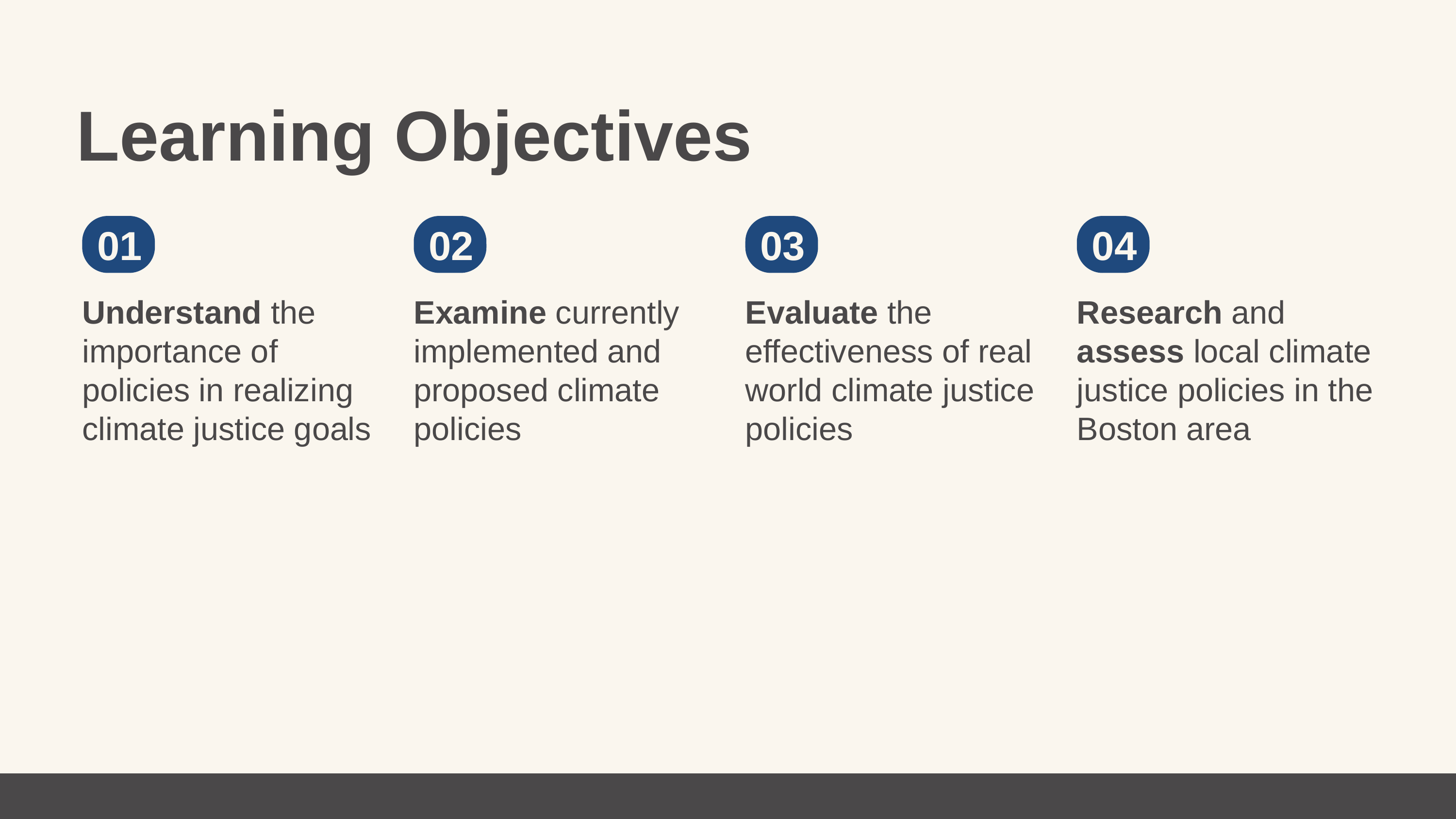

Learning Objectives

01

02

03

04
Understand the importance of policies in realizing climate justice goals
Examine currently implemented and proposed climate policies
Evaluate the effectiveness of real world climate justice policies
Research and assess local climate justice policies in the Boston area